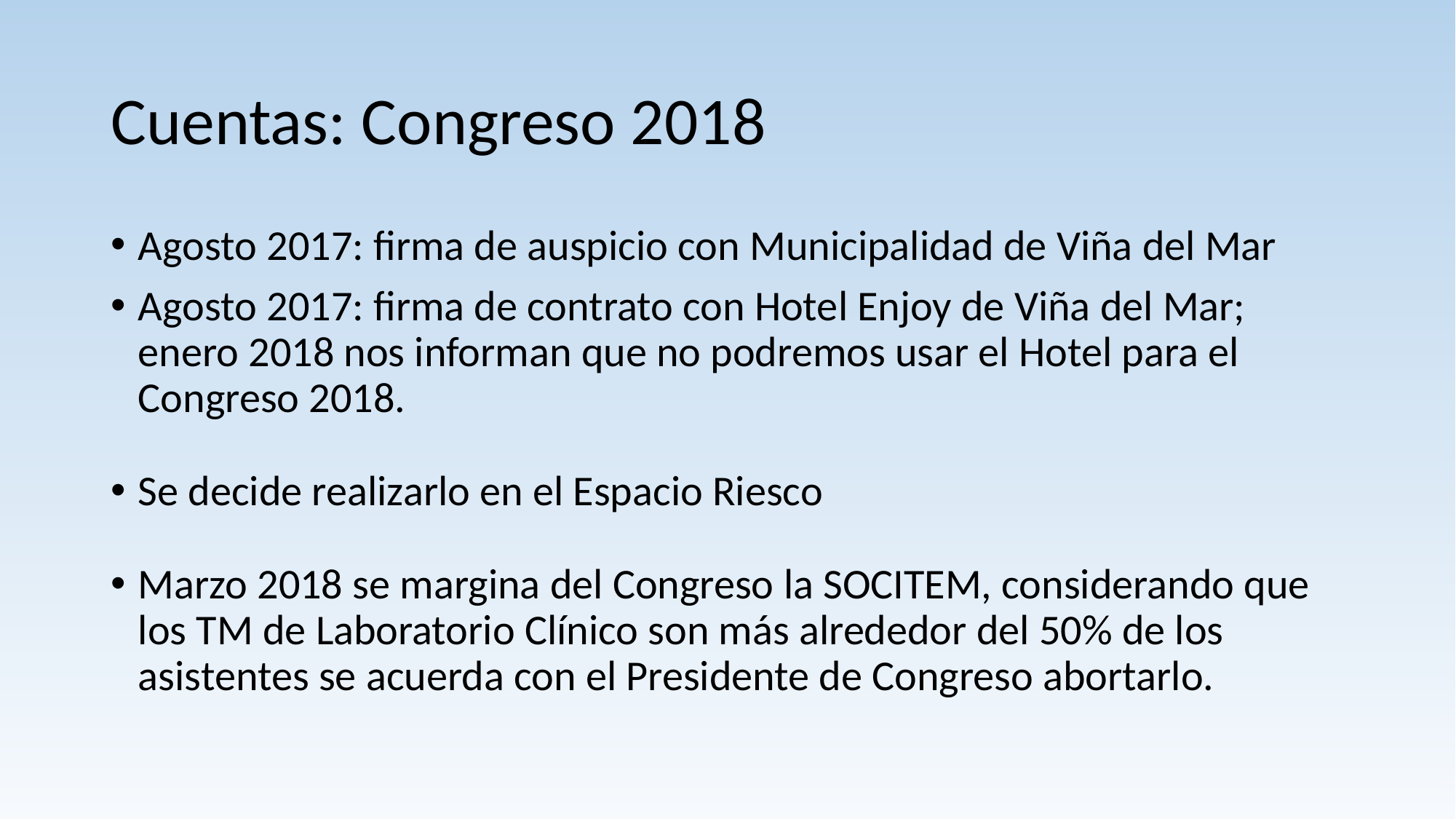

# Cuentas: Congreso 2018
Agosto 2017: firma de auspicio con Municipalidad de Viña del Mar
Agosto 2017: firma de contrato con Hotel Enjoy de Viña del Mar;  enero 2018 nos informan que no podremos usar el Hotel para el Congreso 2018.

Se decide realizarlo en el Espacio Riesco

Marzo 2018 se margina del Congreso la SOCITEM, considerando que los TM de Laboratorio Clínico son más alrededor del 50% de los asistentes se acuerda con el Presidente de Congreso abortarlo.